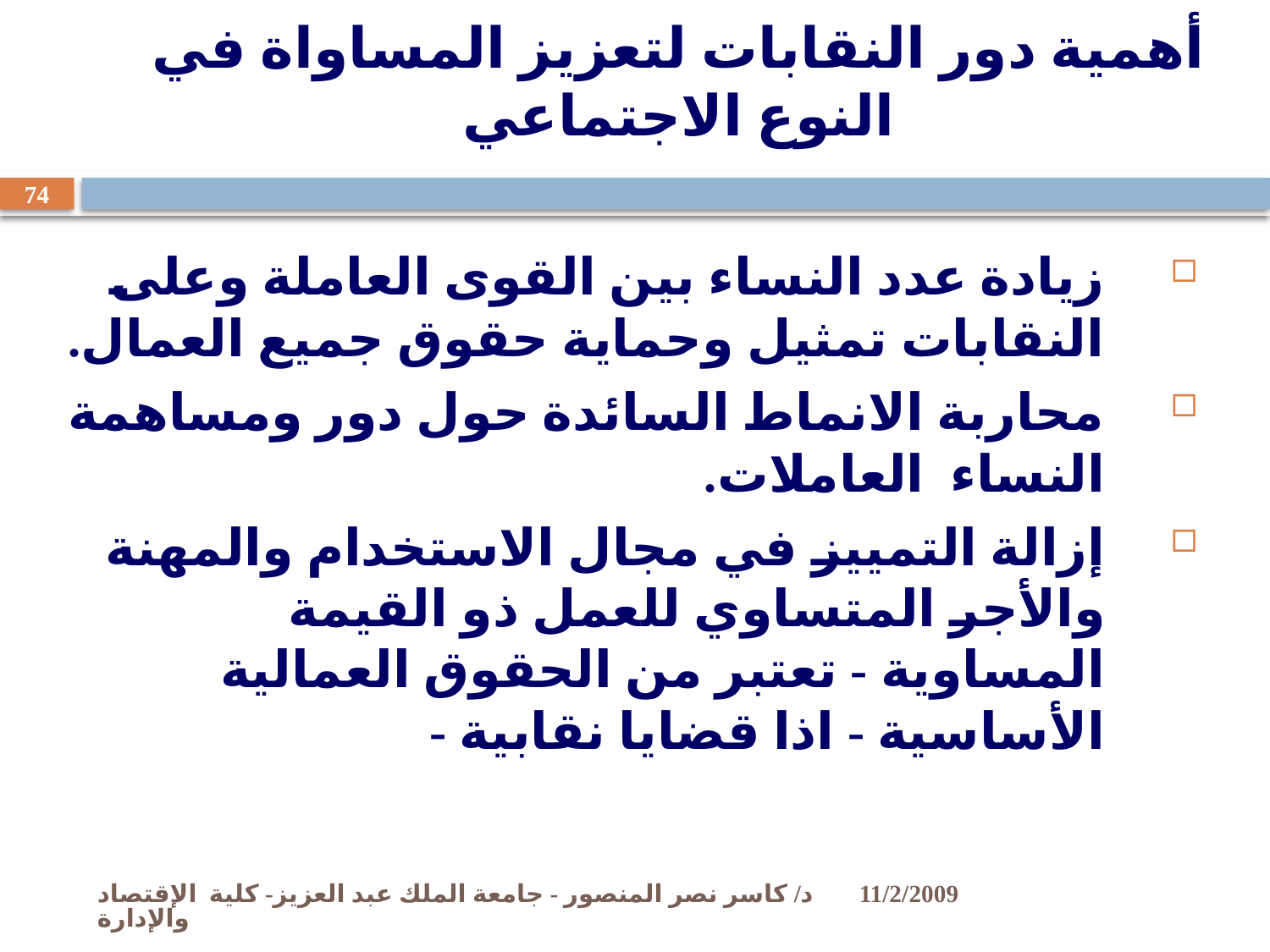

# أهمية دور النقابات لتعزيز المساواة في النوع الاجتماعي
74
زيادة عدد النساء بين القوى العاملة وعلى النقابات تمثيل وحماية حقوق جميع العمال.
محاربة الانماط السائدة حول دور ومساهمة النساء  العاملات.
إزالة التمييز في مجال الاستخدام والمهنة والأجر المتساوي للعمل ذو القيمة المساوية - تعتبر من الحقوق 	العمالية الأساسية - اذا قضايا نقابية -
د/ كاسر نصر المنصور - جامعة الملك عبد العزيز- كلية الإقتصاد والإدارة
11/2/2009